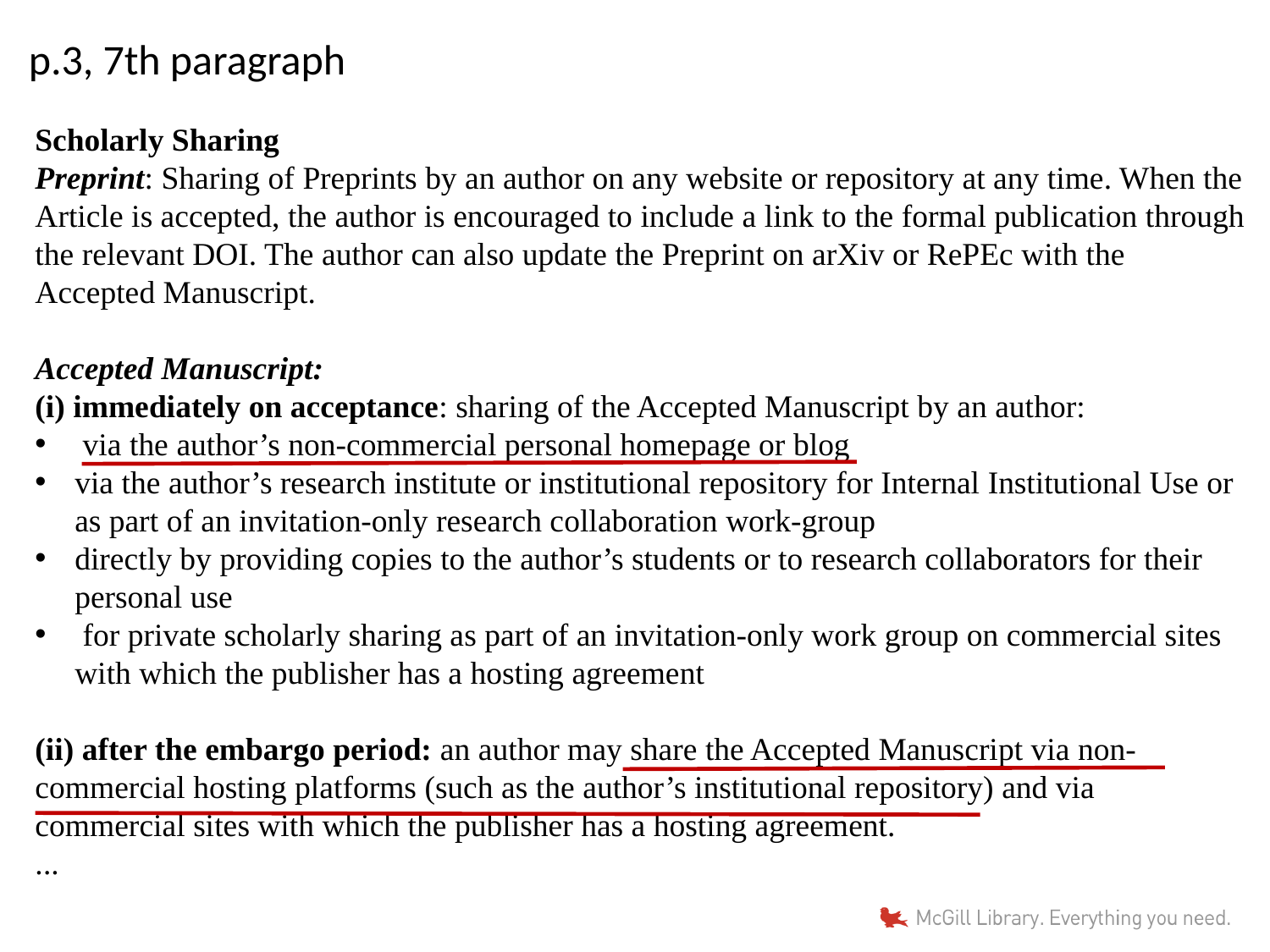

p.3, 7th paragraph
Scholarly Sharing
Preprint: Sharing of Preprints by an author on any website or repository at any time. When the Article is accepted, the author is encouraged to include a link to the formal publication through the relevant DOI. The author can also update the Preprint on arXiv or RePEc with the Accepted Manuscript.

Accepted Manuscript:
(i) immediately on acceptance: sharing of the Accepted Manuscript by an author:
 via the author’s non-commercial personal homepage or blog
via the author’s research institute or institutional repository for Internal Institutional Use or as part of an invitation-only research collaboration work-group
directly by providing copies to the author’s students or to research collaborators for their personal use
 for private scholarly sharing as part of an invitation-only work group on commercial sites with which the publisher has a hosting agreement

(ii) after the embargo period: an author may share the Accepted Manuscript via non-commercial hosting platforms (such as the author’s institutional repository) and via commercial sites with which the publisher has a hosting agreement.
...